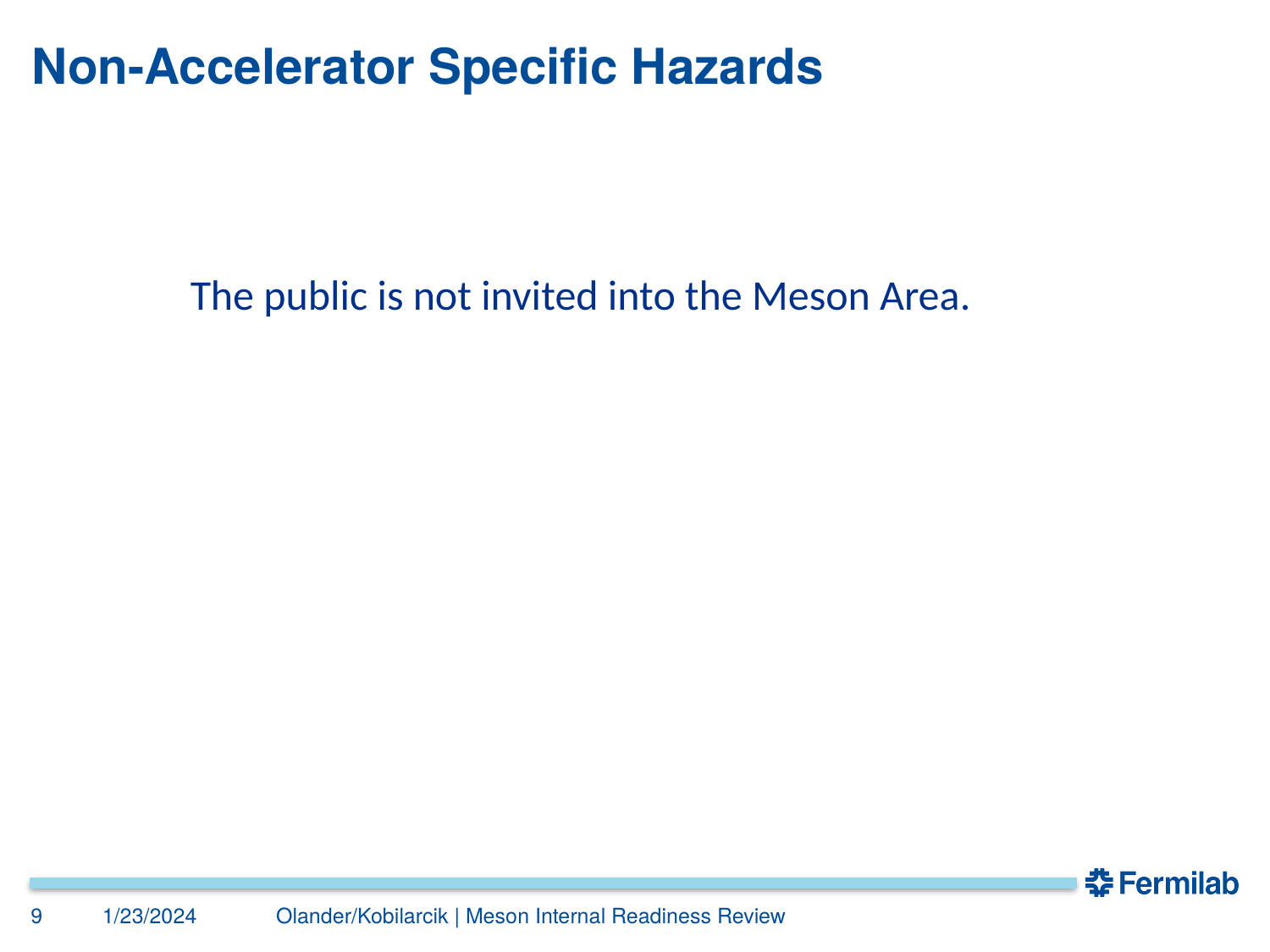

# Non-Accelerator Specific Hazards
The public is not invited into the Meson Area.
9
1/23/2024
Olander/Kobilarcik | Meson Internal Readiness Review